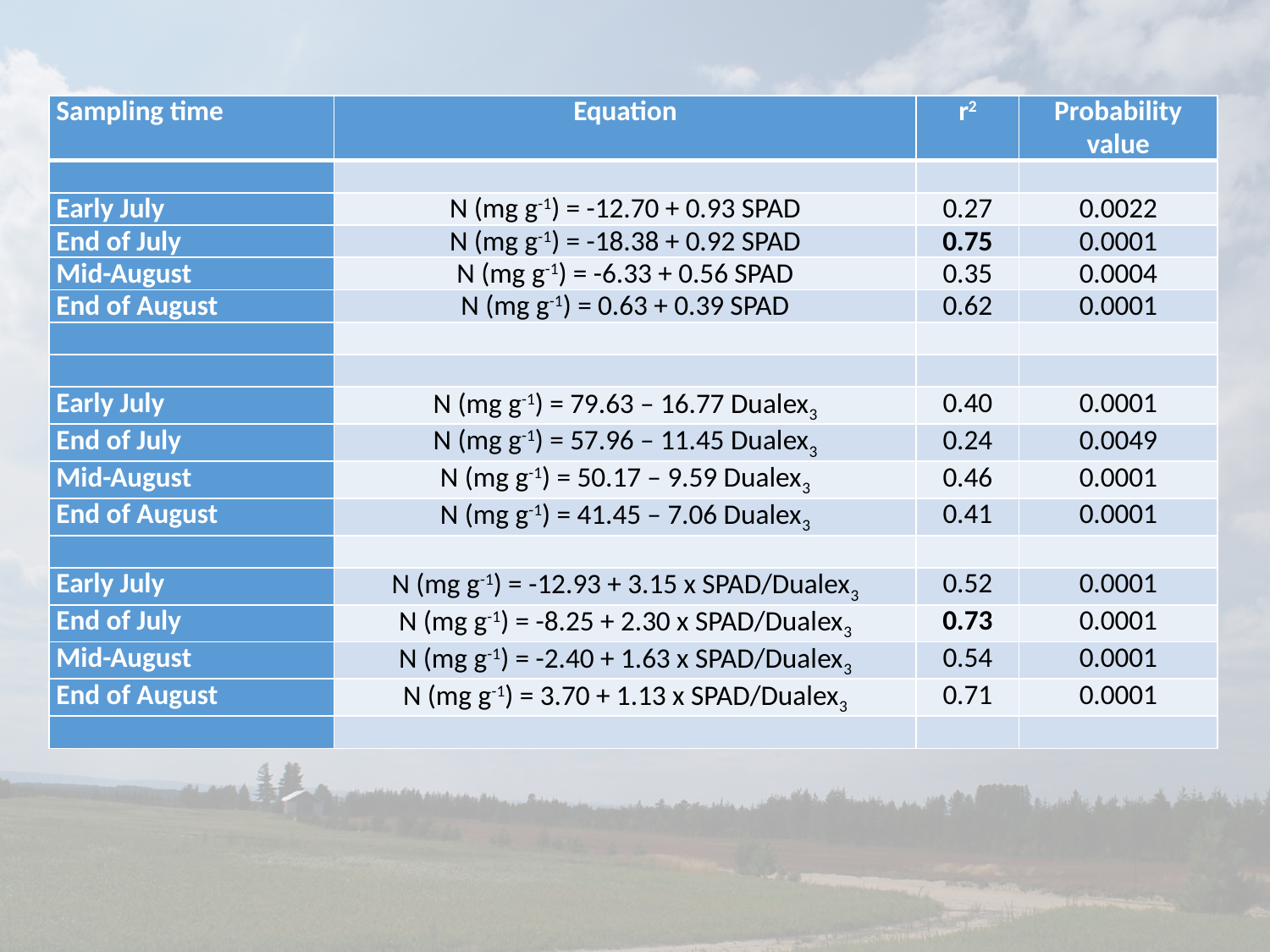

| Sampling time | Equation | r2 | Probability value |
| --- | --- | --- | --- |
|  |  |  |  |
| Early July | N (mg g-1) = -12.70 + 0.93 SPAD | 0.27 | 0.0022 |
| End of July | N (mg g-1) = -18.38 + 0.92 SPAD | 0.75 | 0.0001 |
| Mid-August | N (mg g-1) = -6.33 + 0.56 SPAD | 0.35 | 0.0004 |
| End of August | N (mg g-1) = 0.63 + 0.39 SPAD | 0.62 | 0.0001 |
|  |  |  |  |
|  |  |  |  |
| Early July | N (mg g-1) = 79.63 – 16.77 Dualex3 | 0.40 | 0.0001 |
| End of July | N (mg g-1) = 57.96 – 11.45 Dualex3 | 0.24 | 0.0049 |
| Mid-August | N (mg g-1) = 50.17 – 9.59 Dualex3 | 0.46 | 0.0001 |
| End of August | N (mg g-1) = 41.45 – 7.06 Dualex3 | 0.41 | 0.0001 |
|  |  |  |  |
| Early July | N (mg g-1) = -12.93 + 3.15 x SPAD/Dualex3 | 0.52 | 0.0001 |
| End of July | N (mg g-1) = -8.25 + 2.30 x SPAD/Dualex3 | 0.73 | 0.0001 |
| Mid-August | N (mg g-1) = -2.40 + 1.63 x SPAD/Dualex3 | 0.54 | 0.0001 |
| End of August | N (mg g-1) = 3.70 + 1.13 x SPAD/Dualex3 | 0.71 | 0.0001 |
|  |  |  |  |